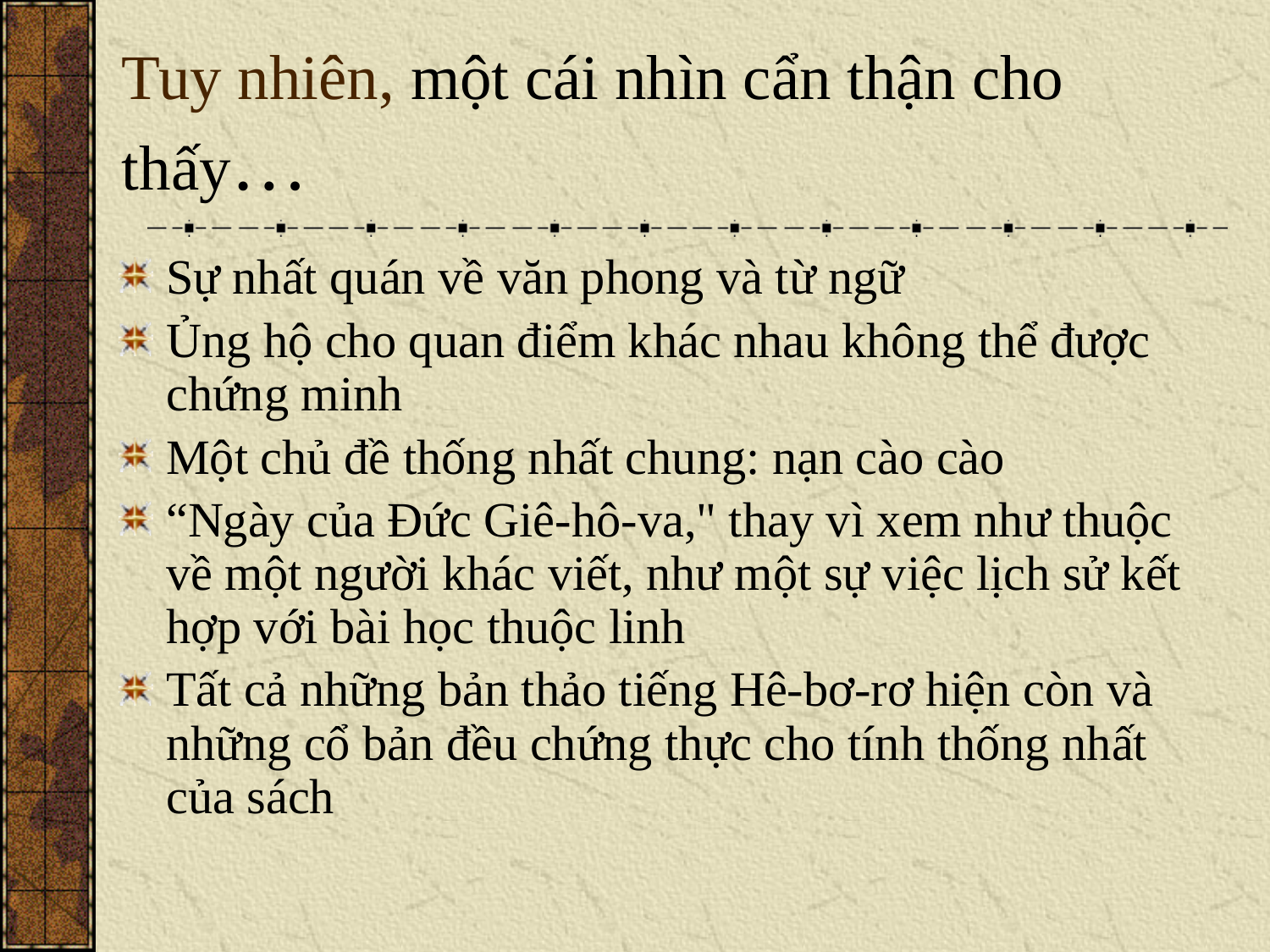

# Tuy nhiên, một cái nhìn cẩn thận cho thấy…
Sự nhất quán về văn phong và từ ngữ
Ủng hộ cho quan điểm khác nhau không thể được chứng minh
Một chủ đề thống nhất chung: nạn cào cào
“Ngày của Đức Giê-hô-va," thay vì xem như thuộc về một người khác viết, như một sự việc lịch sử kết hợp với bài học thuộc linh
Tất cả những bản thảo tiếng Hê-bơ-rơ hiện còn và những cổ bản đều chứng thực cho tính thống nhất của sách